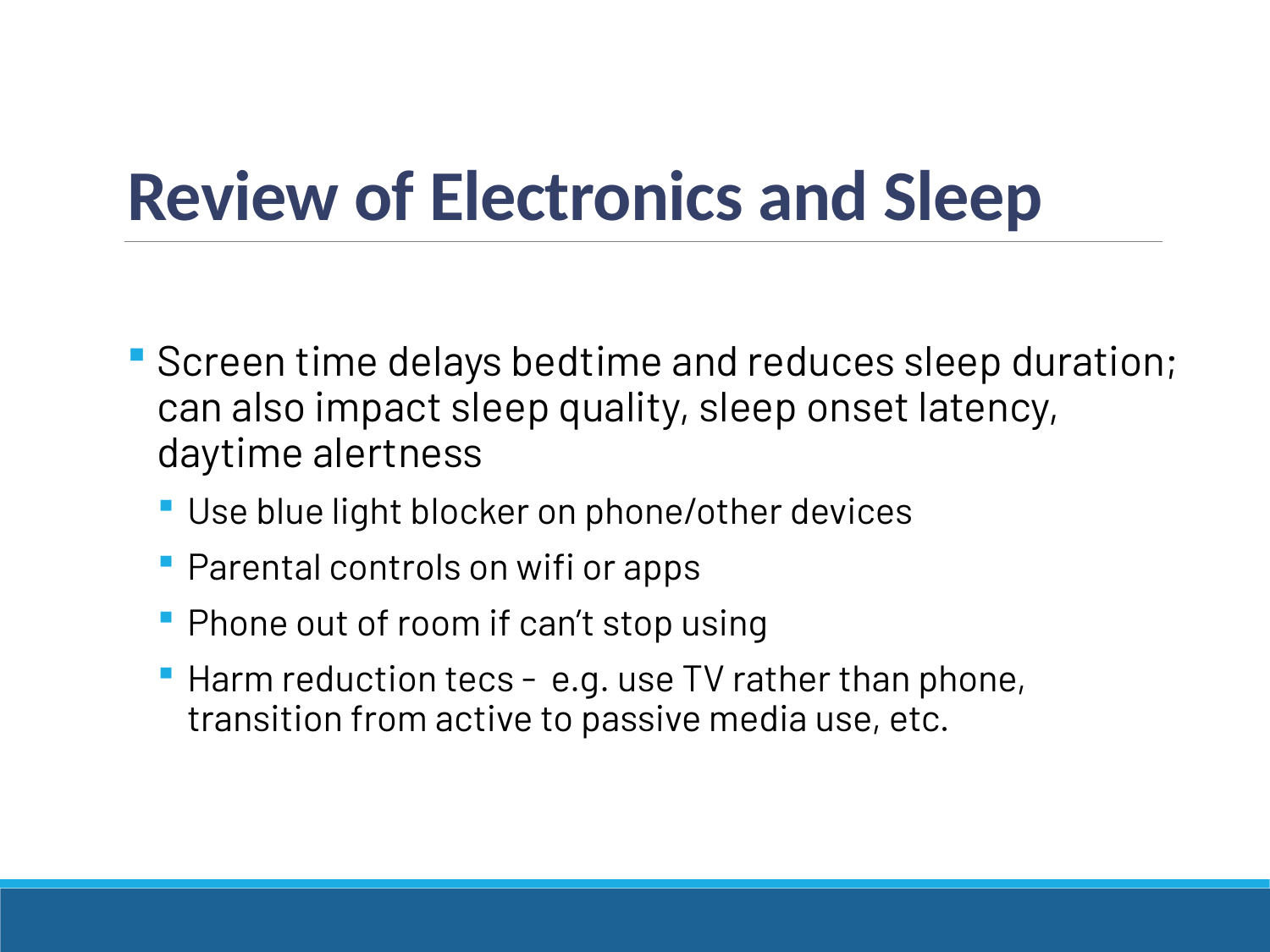

# Review of Electronics and Sleep
Screen time delays bedtime and reduces sleep duration; can also impact sleep quality, sleep onset latency, daytime alertness
Use blue light blocker on phone/other devices
Parental controls on wifi or apps
Phone out of room if can’t stop using
Harm reduction tecs -  e.g. use TV rather than phone, transition from active to passive media use, etc.